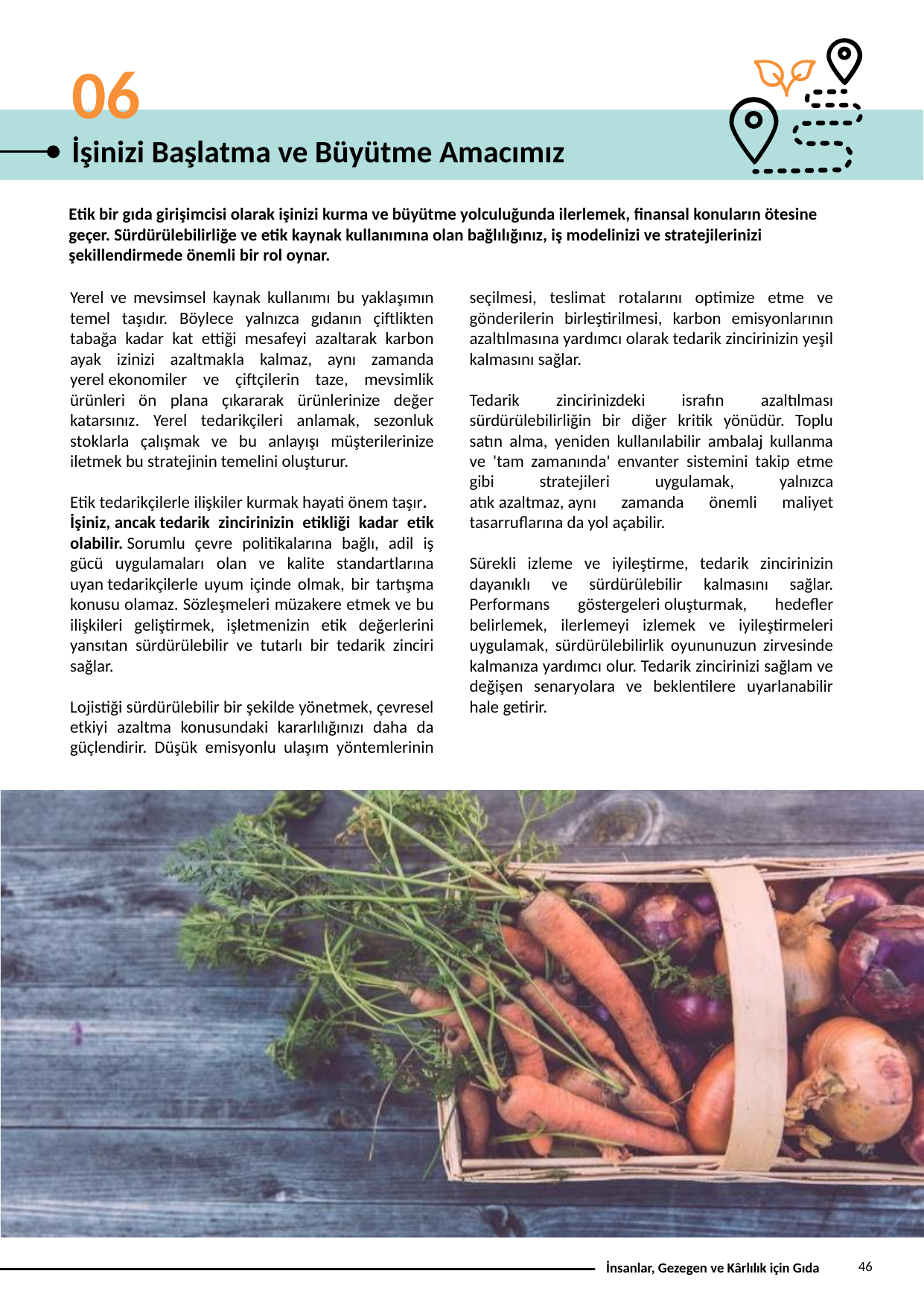

06

İşinizi Başlatma ve Büyütme Amacımız

Etik bir gıda girişimcisi olarak işinizi kurma ve büyütme yolculuğunda ilerlemek, finansal konuların ötesine geçer. Sürdürülebilirliğe ve etik kaynak kullanımına olan bağlılığınız, iş modelinizi ve stratejilerinizi şekillendirmede önemli bir rol oynar.

Yerel ve mevsimsel kaynak kullanımı bu yaklaşımın temel taşıdır. Böylece yalnızca gıdanın çiftlikten tabağa kadar kat ettiği mesafeyi azaltarak karbon ayak izinizi azaltmakla kalmaz, aynı zamanda yerel ekonomiler ve çiftçilerin taze, mevsimlik ürünleri ön plana çıkararak ürünlerinize değer katarsınız. Yerel tedarikçileri anlamak, sezonluk stoklarla çalışmak ve bu anlayışı müşterilerinize iletmek bu stratejinin temelini oluşturur.

Etik tedarikçilerle ilişkiler kurmak hayati önem taşır. İşiniz, ancak tedarik zincirinizin etikliği kadar etik olabilir. Sorumlu çevre politikalarına bağlı, adil iş gücü uygulamaları olan ve kalite standartlarına uyan tedarikçilerle uyum içinde olmak, bir tartışma konusu olamaz. Sözleşmeleri müzakere etmek ve bu ilişkileri geliştirmek, işletmenizin etik değerlerini yansıtan sürdürülebilir ve tutarlı bir tedarik zinciri sağlar.

Lojistiği sürdürülebilir bir şekilde yönetmek, çevresel etkiyi azaltma konusundaki kararlılığınızı daha da güçlendirir. Düşük emisyonlu ulaşım yöntemlerinin seçilmesi, teslimat rotalarını optimize etme ve gönderilerin birleştirilmesi, karbon emisyonlarının azaltılmasına yardımcı olarak tedarik zincirinizin yeşil kalmasını sağlar.

Tedarik zincirinizdeki israfın azaltılması sürdürülebilirliğin bir diğer kritik yönüdür. Toplu satın alma, yeniden kullanılabilir ambalaj kullanma ve 'tam zamanında' envanter sistemini takip etme gibi stratejileri uygulamak, yalnızca atık azaltmaz, aynı zamanda önemli maliyet tasarruflarına da yol açabilir.

Sürekli izleme ve iyileştirme, tedarik zincirinizin dayanıklı ve sürdürülebilir kalmasını sağlar. Performans göstergeleri oluşturmak, hedefler belirlemek, ilerlemeyi izlemek ve iyileştirmeleri uygulamak, sürdürülebilirlik oyununuzun zirvesinde kalmanıza yardımcı olur. Tedarik zincirinizi sağlam ve değişen senaryolara ve beklentilere uyarlanabilir hale getirir.

46
İnsanlar, Gezegen ve Kârlılık için Gıda